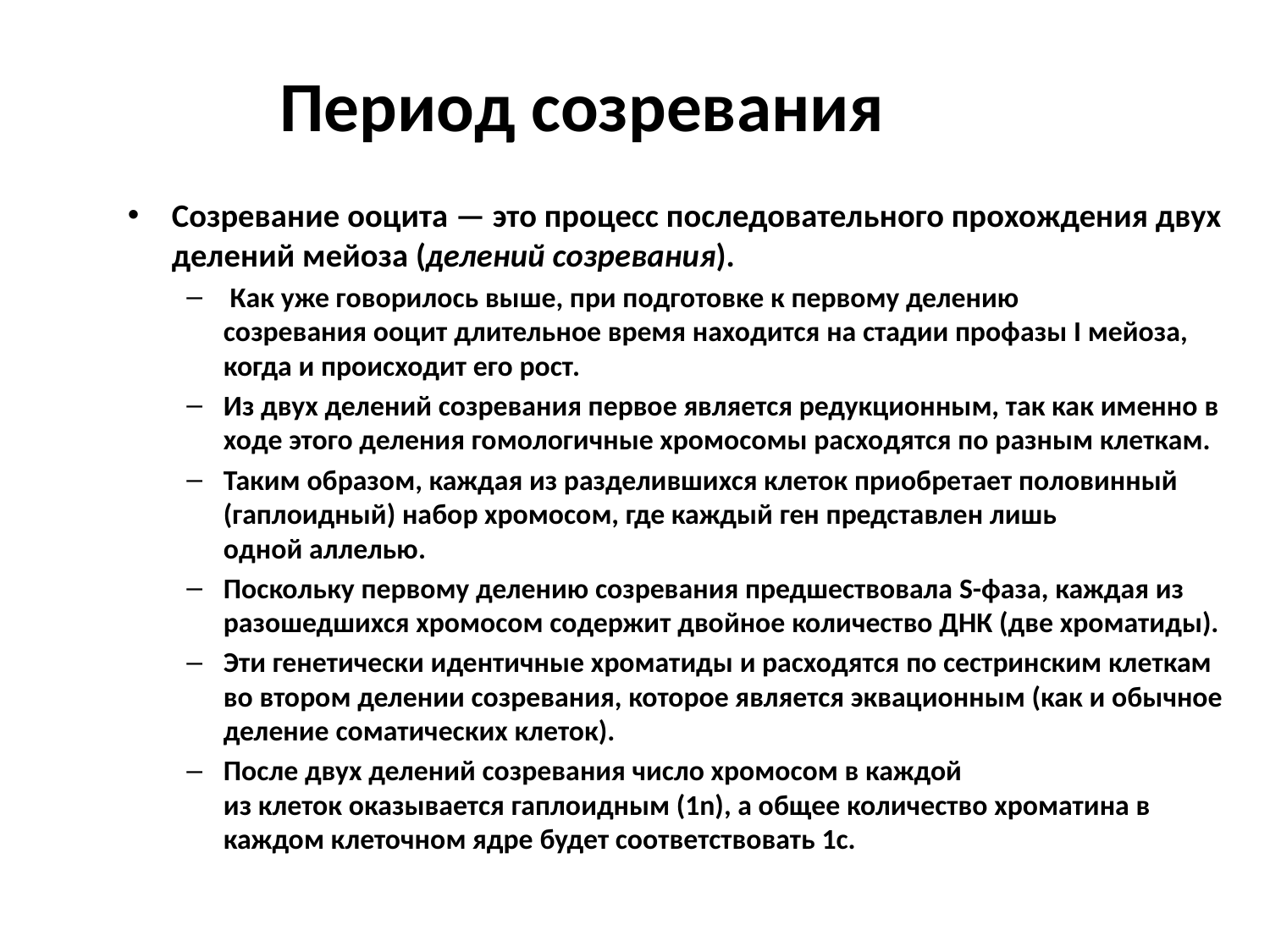

# Период созревания
Созревание ооцита — это процесс последовательного прохождения двух делений мейоза (делений созревания).
 Как уже говорилось выше, при подготовке к первому делению созревания ооцит длительное время находится на стадии профазы I мейоза, когда и происходит его рост.
Из двух делений созревания первое является редукционным, так как именно в ходе этого деления гомологичные хромосомы расходятся по разным клеткам.
Таким образом, каждая из разделившихся клеток приобретает половинный (гаплоидный) набор хромосом, где каждый ген представлен лишь одной аллелью.
Поскольку первому делению созревания предшествовала S-фаза, каждая из разошедшихся хромосом содержит двойное количество ДНК (две хроматиды).
Эти генетически идентичные хроматиды и расходятся по сестринским клеткам во втором делении созревания, которое является эквационным (как и обычное деление соматических клеток).
После двух делений созревания число хромосом в каждой из клеток оказывается гаплоидным (1n), а общее количество хроматина в каждом клеточном ядре будет соответствовать 1с.